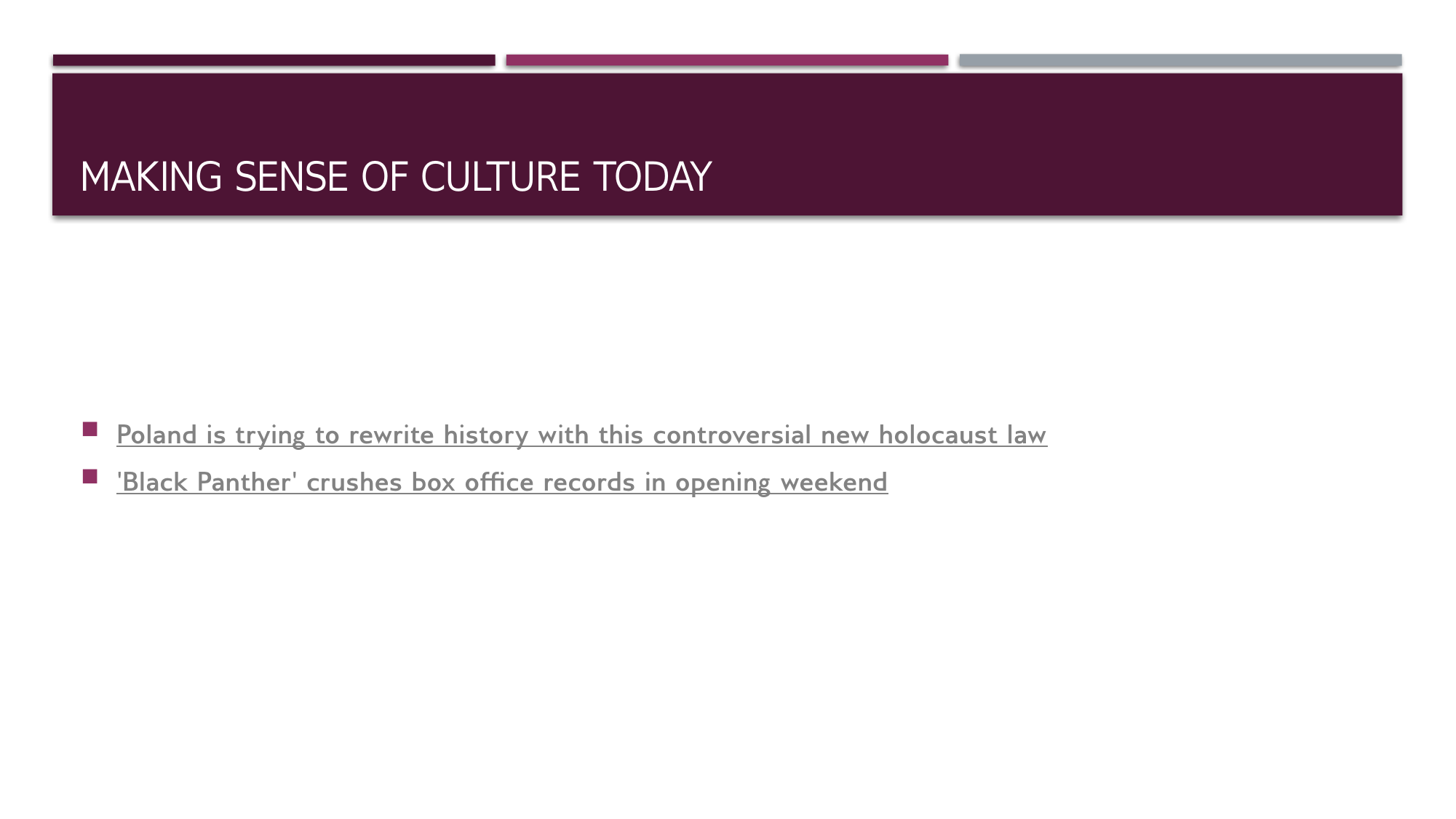

# Making sense of Culture today
Poland is trying to rewrite history with this controversial new holocaust law
'Black Panther' crushes box office records in opening weekend